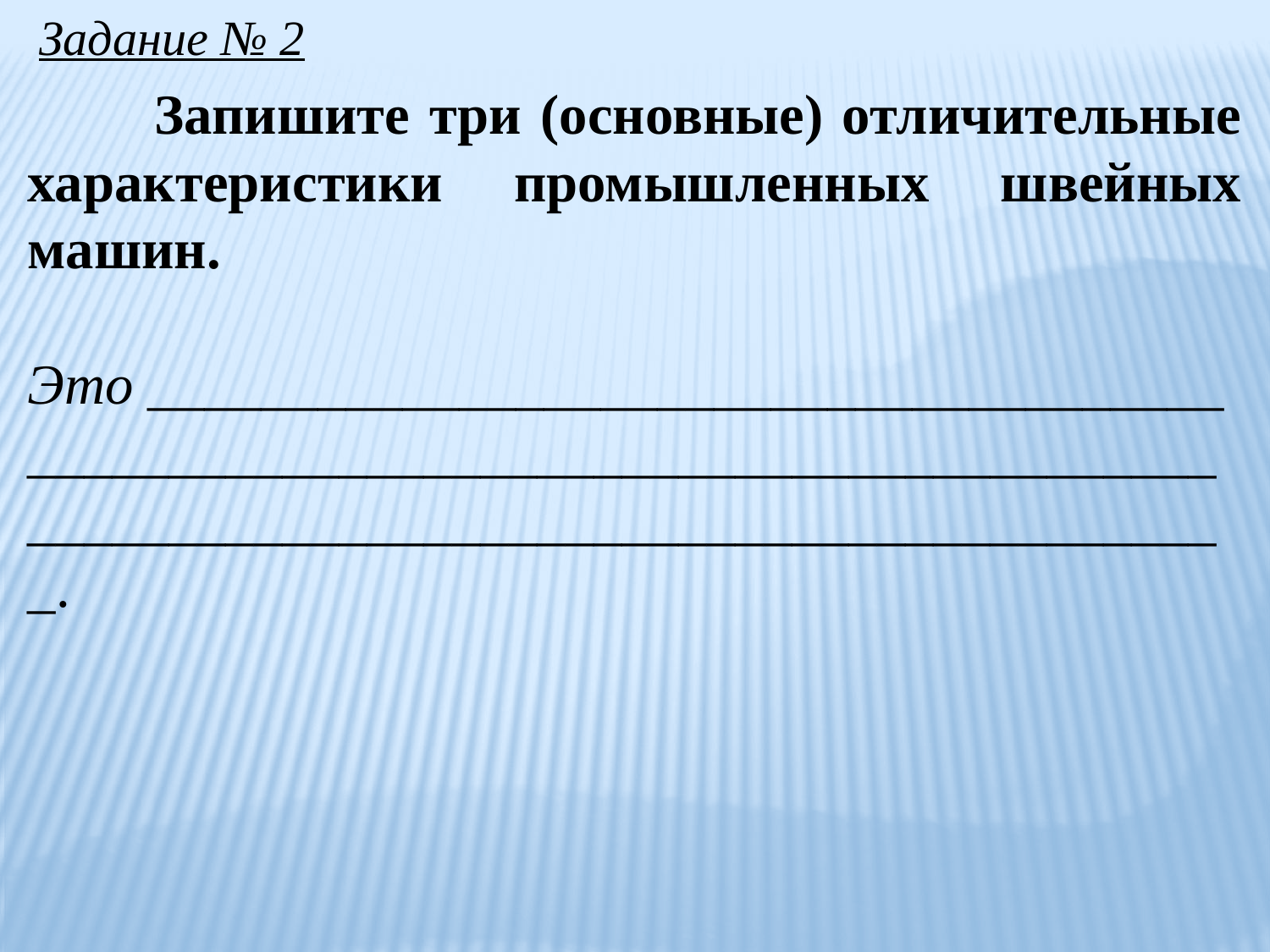

Задание № 2
	Запишите три (основные) отличительные характеристики промышленных швейных машин.

Это ______________________________________
_____________________________________________________________________________________.